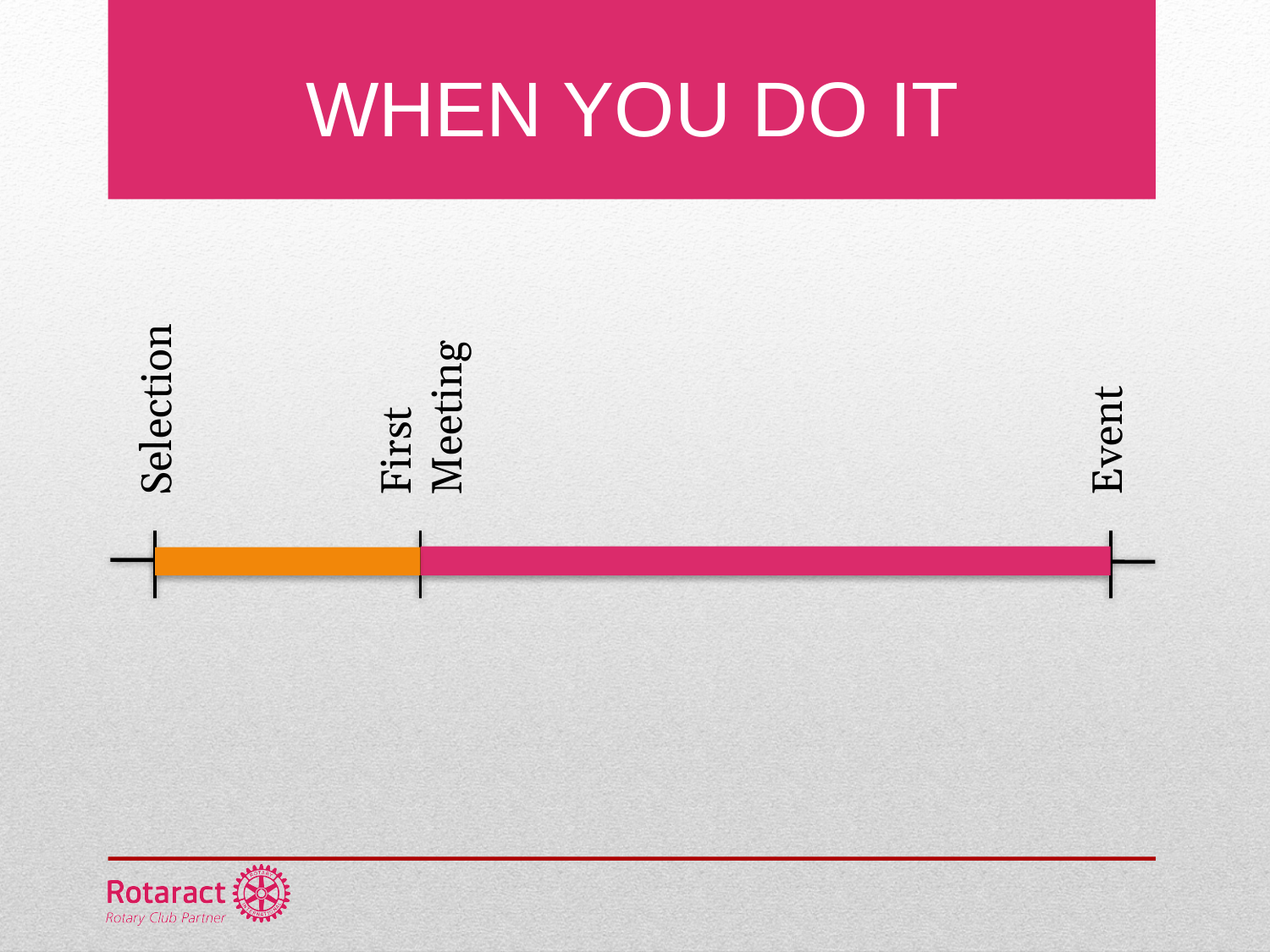

WHEN YOU DO IT

First Meeting
Selection
Event